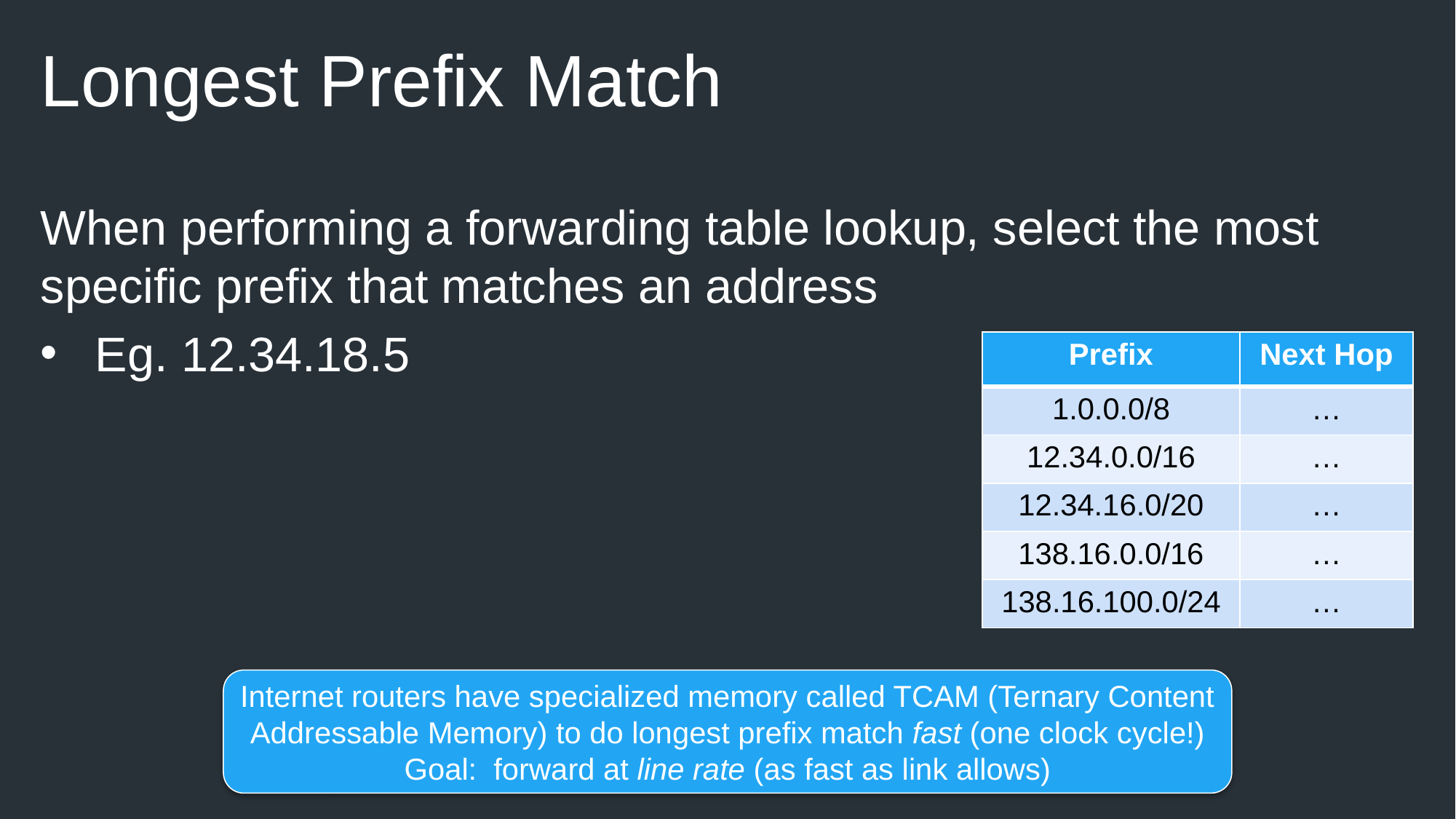

# Longest Prefix Match
When performing a forwarding table lookup, select the most specific prefix that matches an address
Eg. 12.34.18.5
| Prefix | Next Hop |
| --- | --- |
| 1.0.0.0/8 | … |
| 12.34.0.0/16 | … |
| 12.34.16.0/20 | … |
| 138.16.0.0/16 | … |
| 138.16.100.0/24 | … |
Internet routers have specialized memory called TCAM (Ternary Content Addressable Memory) to do longest prefix match fast (one clock cycle!)
Goal:  forward at line rate (as fast as link allows)